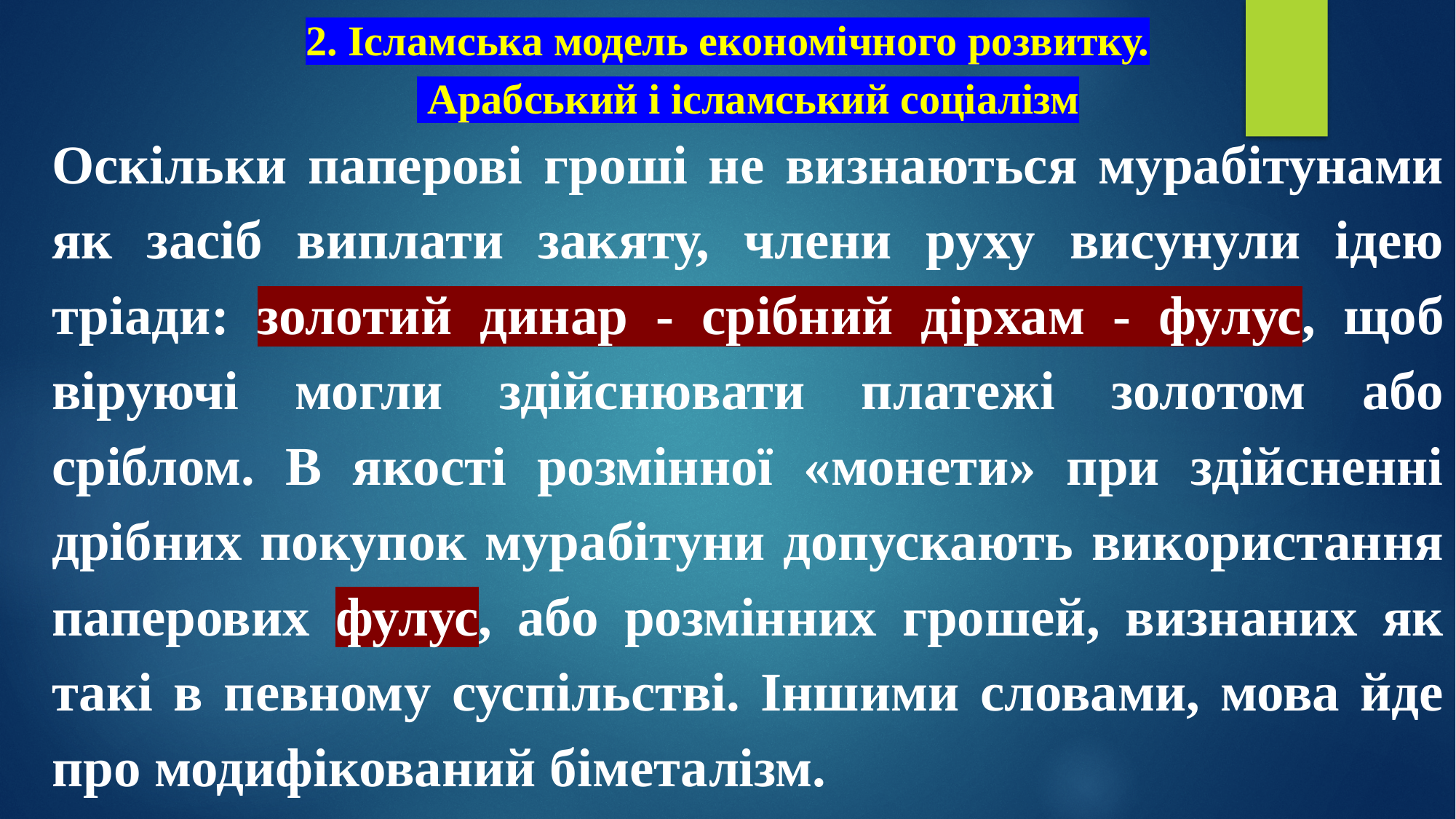

# 2. Ісламська модель економічного розвитку. Арабський і ісламський соціалізм
Оскільки паперові гроші не визнаються мурабітунами як засіб виплати закяту, члени руху висунули ідею тріади: золотий динар - срібний дірхам - фулус, щоб віруючі могли здійснювати платежі золотом або сріблом. В якості розмінної «монети» при здійсненні дрібних покупок мурабітуни допускають використання паперових фулус, або розмінних грошей, визнаних як такі в певному суспільстві. Іншими словами, мова йде про модифікований біметалізм.